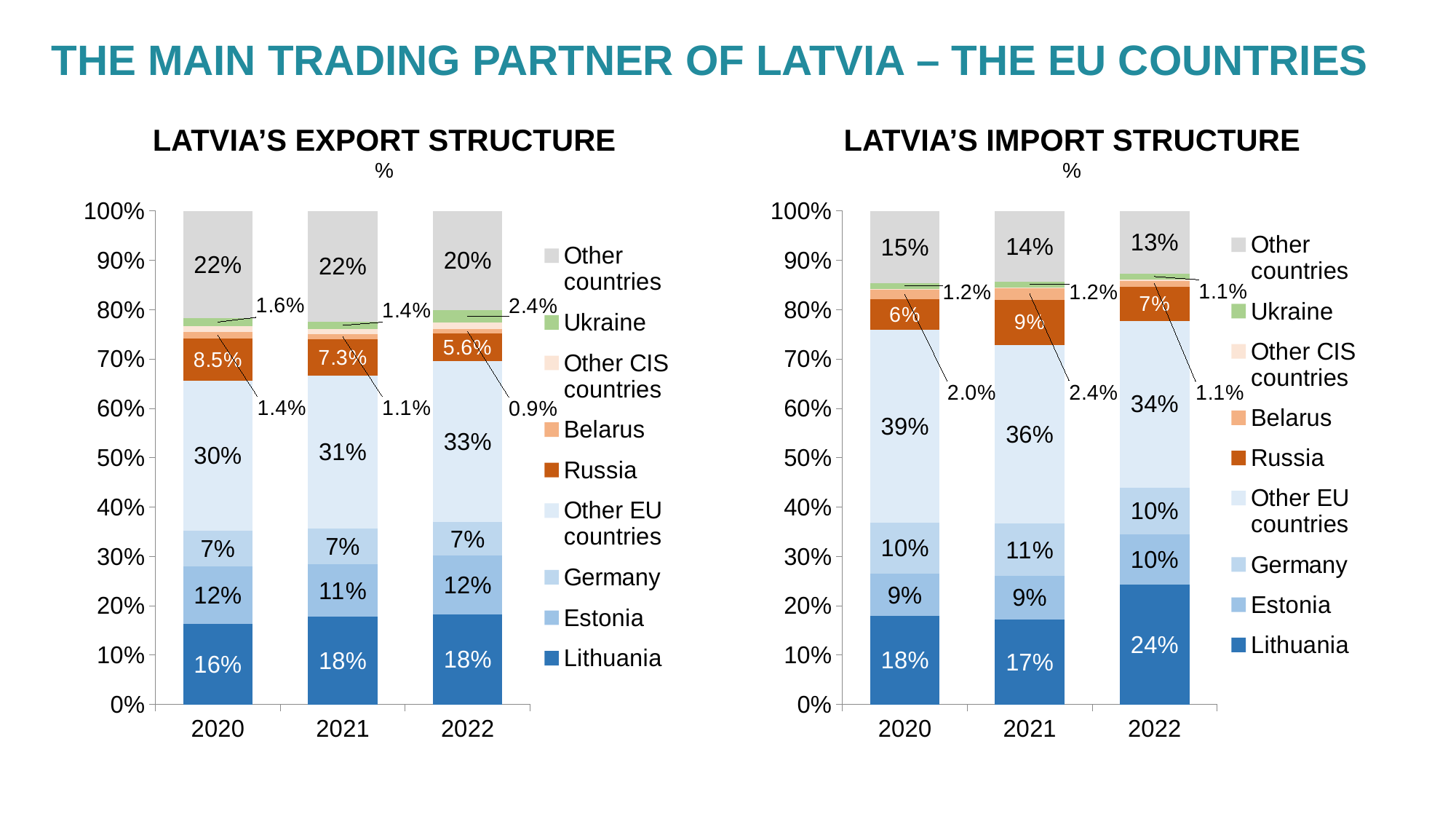

THE MAIN TRADING PARTNER OF LATVIA – THE EU COUNTRIES
LATVIA’S EXPORT STRUCTURE
%
LATVIA’S IMPORT STRUCTURE
%

### Chart

| Category | Lithuania | Estonia | Germany | Other EU countries | Russia | Belarus | Other CIS countries | Ukraine | Other countries |
|---|---|---|---|---|---|---|---|---|---|
| 2020 | 2169.281963 | 1551.297341 | 962.051594 | 4048.5760030000006 | 1131.819254 | 183.054802 | 156.20341700000006 | 219.167276 | 2883.208601 |
| 2021 | 2922.37721 | 1747.68316 | 1197.38477 | 5105.045714999999 | 1197.152767 | 187.077632 | 170.0685779999999 | 231.016097 | 3694.541564 |
| 2022 | 3891.692287 | 2525.850957 | 1432.557821 | 6948.7942859999985 | 1191.96442 | 183.302747 | 293.39332499999995 | 517.125843 | 4283.887219 |

### Chart

| Category | Lithuania | Estonia | Germany | Other EU countries | Russia | Belarus | Other CIS countries | Ukraine | Other countries |
|---|---|---|---|---|---|---|---|---|---|
| 2020 | 2716.957087 | 1293.504066 | 1581.857468 | 5923.807635000001 | 931.298809 | 298.516621 | 21.614224000000036 | 182.234527 | 2209.679678 |
| 2021 | 3361.003436 | 1730.209503 | 2055.335747 | 7086.1365749999995 | 1771.924201 | 463.571971 | 31.794684000000018 | 225.57207 | 2793.382684 |
| 2022 | 6442.487147 | 2686.558257 | 2526.798759 | 8952.907694 | 1830.756395 | 298.175169 | 100.7973639999999 | 286.600498 | 3374.79348 |